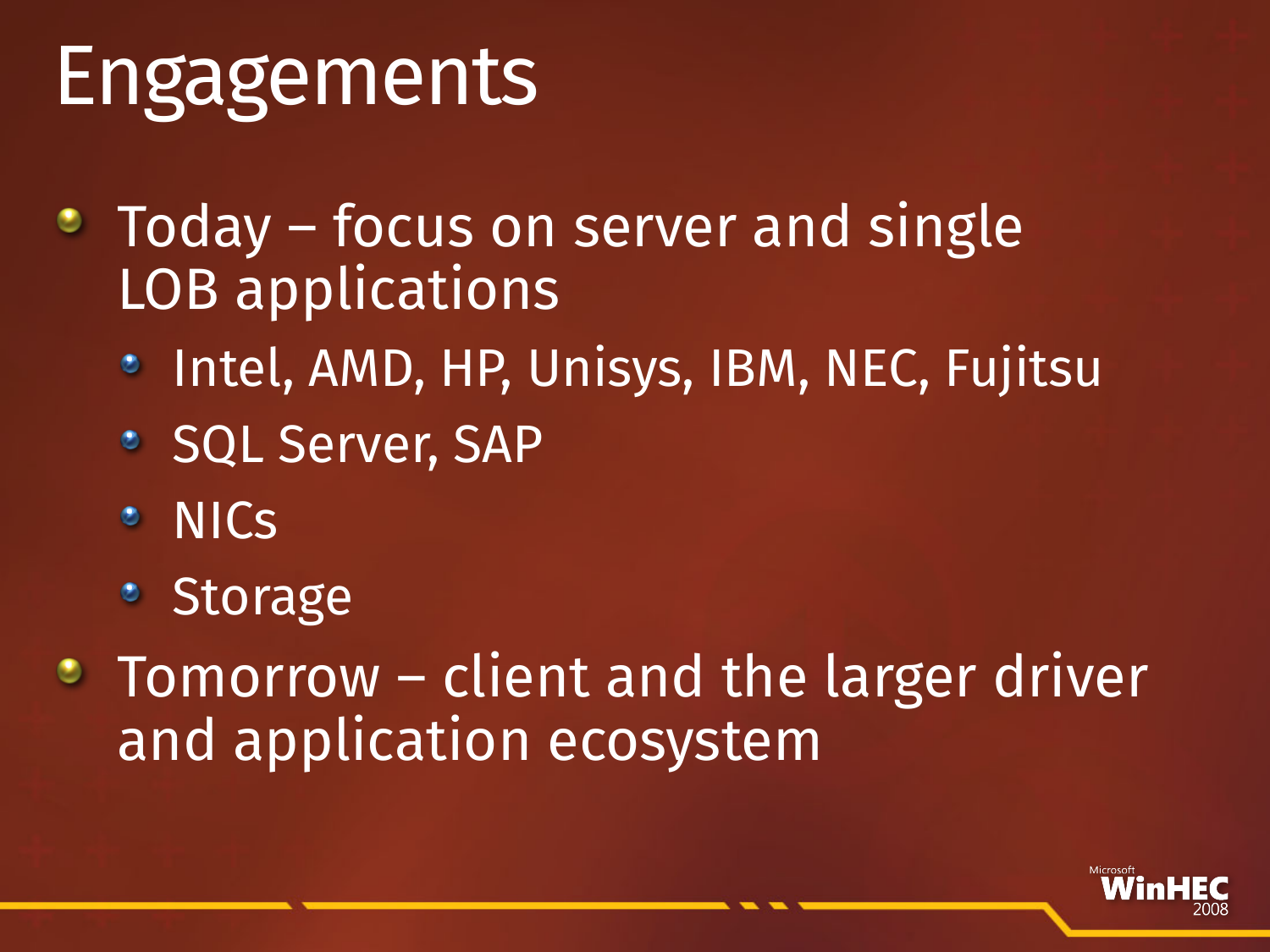

# Engagements
Today – focus on server and single
LOB applications
Intel, AMD, HP, Unisys, IBM, NEC, Fujitsu
SQL Server, SAP
NICs
Storage
Tomorrow – client and the larger driver and application ecosystem